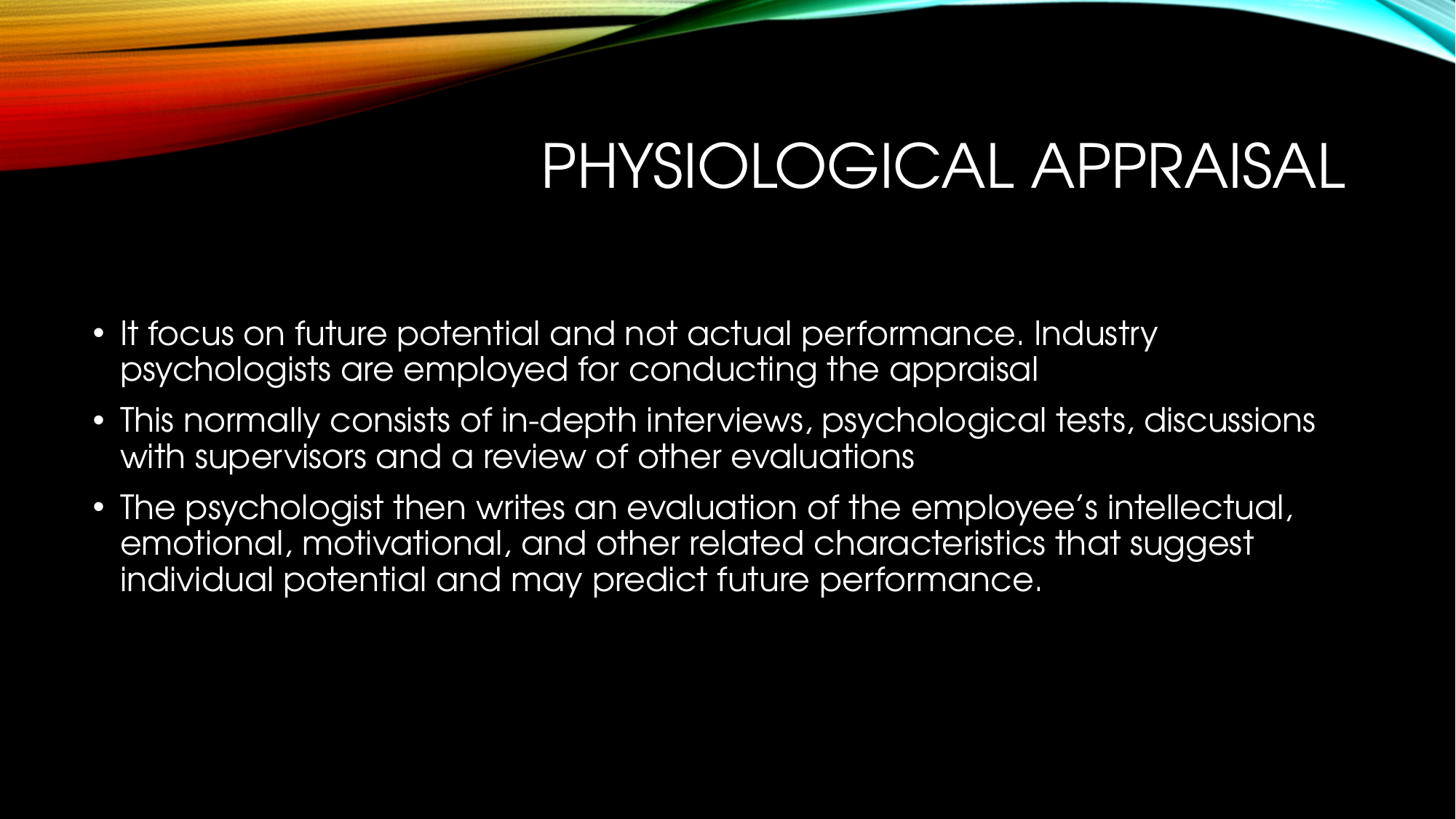

# Physiological appraisal
It focus on future potential and not actual performance. Industry psychologists are employed for conducting the appraisal
This normally consists of in-depth interviews, psychological tests, discussions with supervisors and a review of other evaluations
The psychologist then writes an evaluation of the employee’s intellectual, emotional, motivational, and other related characteristics that suggest individual potential and may predict future performance.